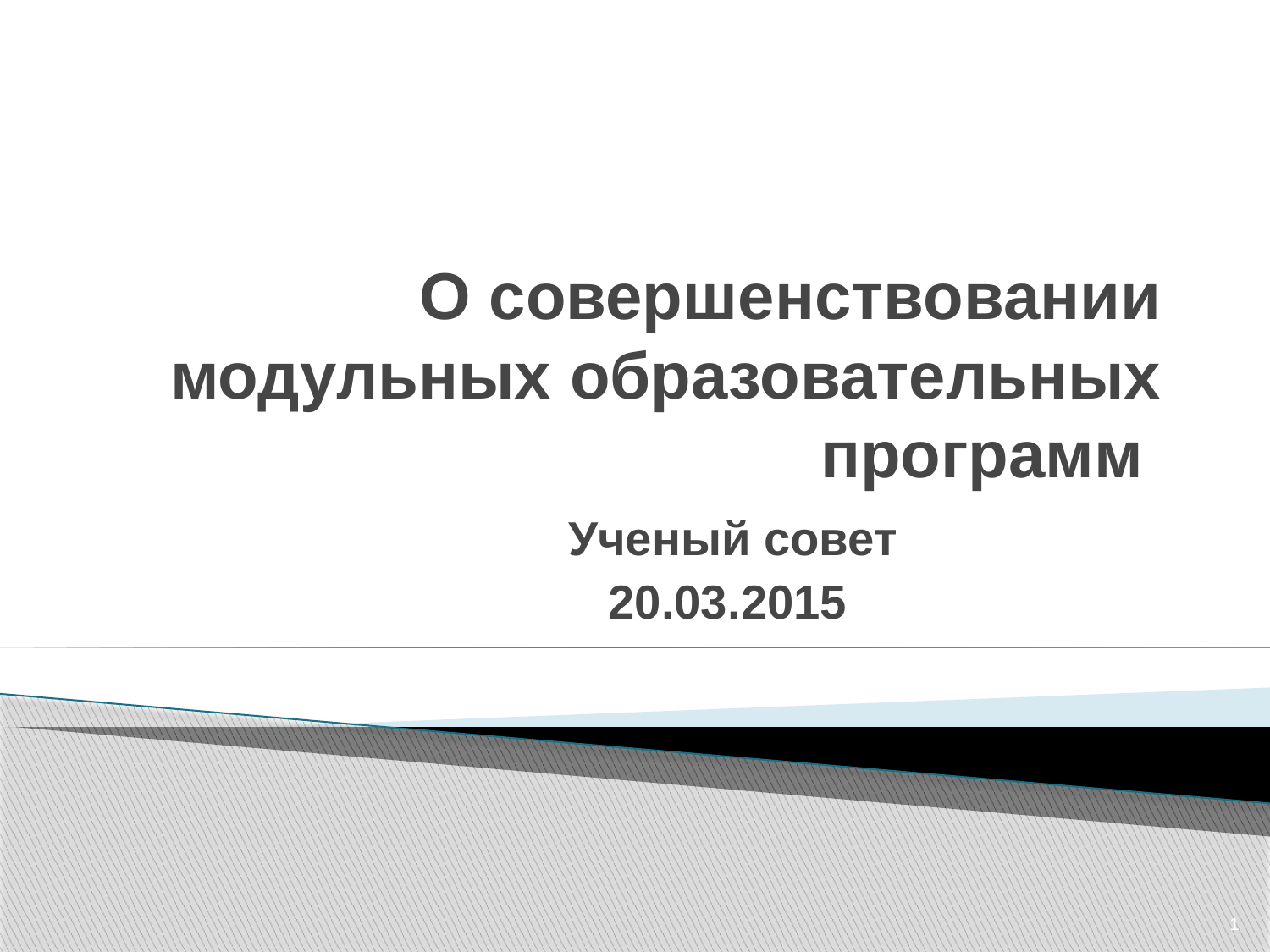

# О совершенствовании модульных образовательных программ
                                   Ученый совет
                                      20.03.2015
1